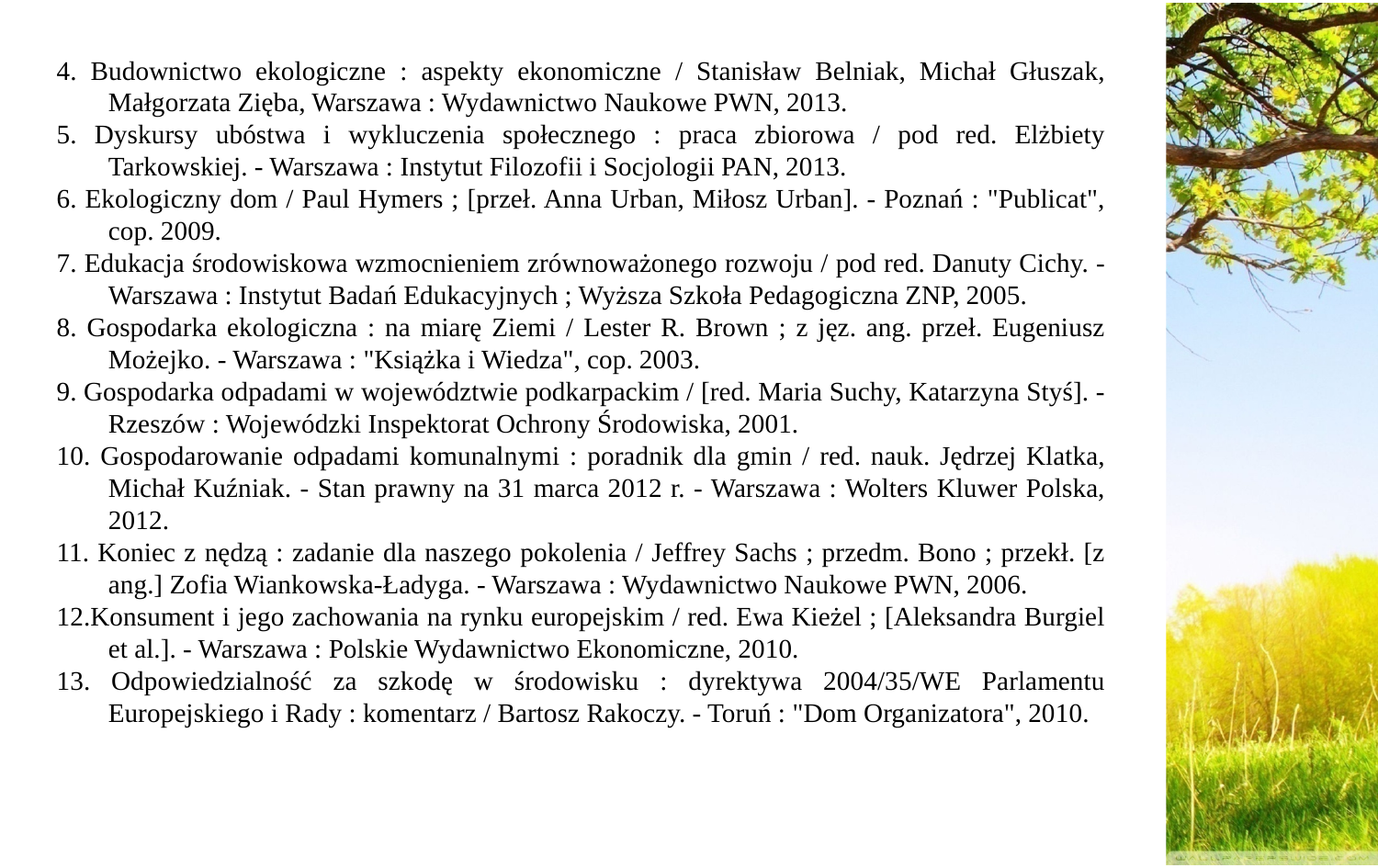

4. Budownictwo ekologiczne : aspekty ekonomiczne / Stanisław Belniak, Michał Głuszak, Małgorzata Zięba, Warszawa : Wydawnictwo Naukowe PWN, 2013.
5. Dyskursy ubóstwa i wykluczenia społecznego : praca zbiorowa / pod red. Elżbiety Tarkowskiej. - Warszawa : Instytut Filozofii i Socjologii PAN, 2013.
6. Ekologiczny dom / Paul Hymers ; [przeł. Anna Urban, Miłosz Urban]. - Poznań : "Publicat", cop. 2009.
7. Edukacja środowiskowa wzmocnieniem zrównoważonego rozwoju / pod red. Danuty Cichy. - Warszawa : Instytut Badań Edukacyjnych ; Wyższa Szkoła Pedagogiczna ZNP, 2005.
8. Gospodarka ekologiczna : na miarę Ziemi / Lester R. Brown ; z jęz. ang. przeł. Eugeniusz Możejko. - Warszawa : "Książka i Wiedza", cop. 2003.
9. Gospodarka odpadami w województwie podkarpackim / [red. Maria Suchy, Katarzyna Styś]. - Rzeszów : Wojewódzki Inspektorat Ochrony Środowiska, 2001.
10. Gospodarowanie odpadami komunalnymi : poradnik dla gmin / red. nauk. Jędrzej Klatka, Michał Kuźniak. - Stan prawny na 31 marca 2012 r. - Warszawa : Wolters Kluwer Polska, 2012.
11. Koniec z nędzą : zadanie dla naszego pokolenia / Jeffrey Sachs ; przedm. Bono ; przekł. [z ang.] Zofia Wiankowska-Ładyga. - Warszawa : Wydawnictwo Naukowe PWN, 2006.
12.Konsument i jego zachowania na rynku europejskim / red. Ewa Kieżel ; [Aleksandra Burgiel et al.]. - Warszawa : Polskie Wydawnictwo Ekonomiczne, 2010.
13. Odpowiedzialność za szkodę w środowisku : dyrektywa 2004/35/WE Parlamentu Europejskiego i Rady : komentarz / Bartosz Rakoczy. - Toruń : "Dom Organizatora", 2010.